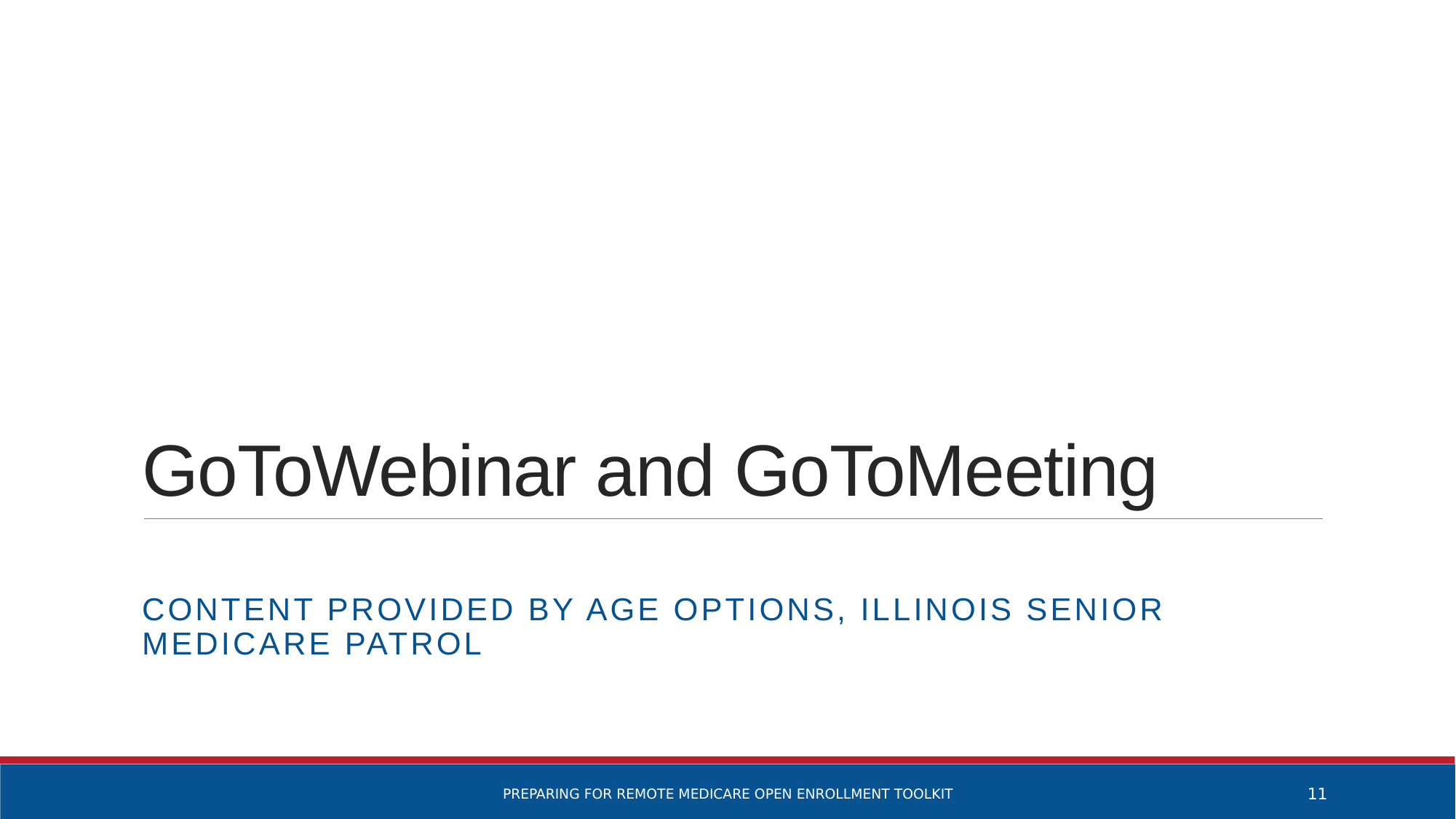

# GoToWebinar and GoToMeeting

Content provided by Age Options, Illinois Senior Medicare Patrol
Preparing for remote Medicare Open Enrollment Toolkit
11